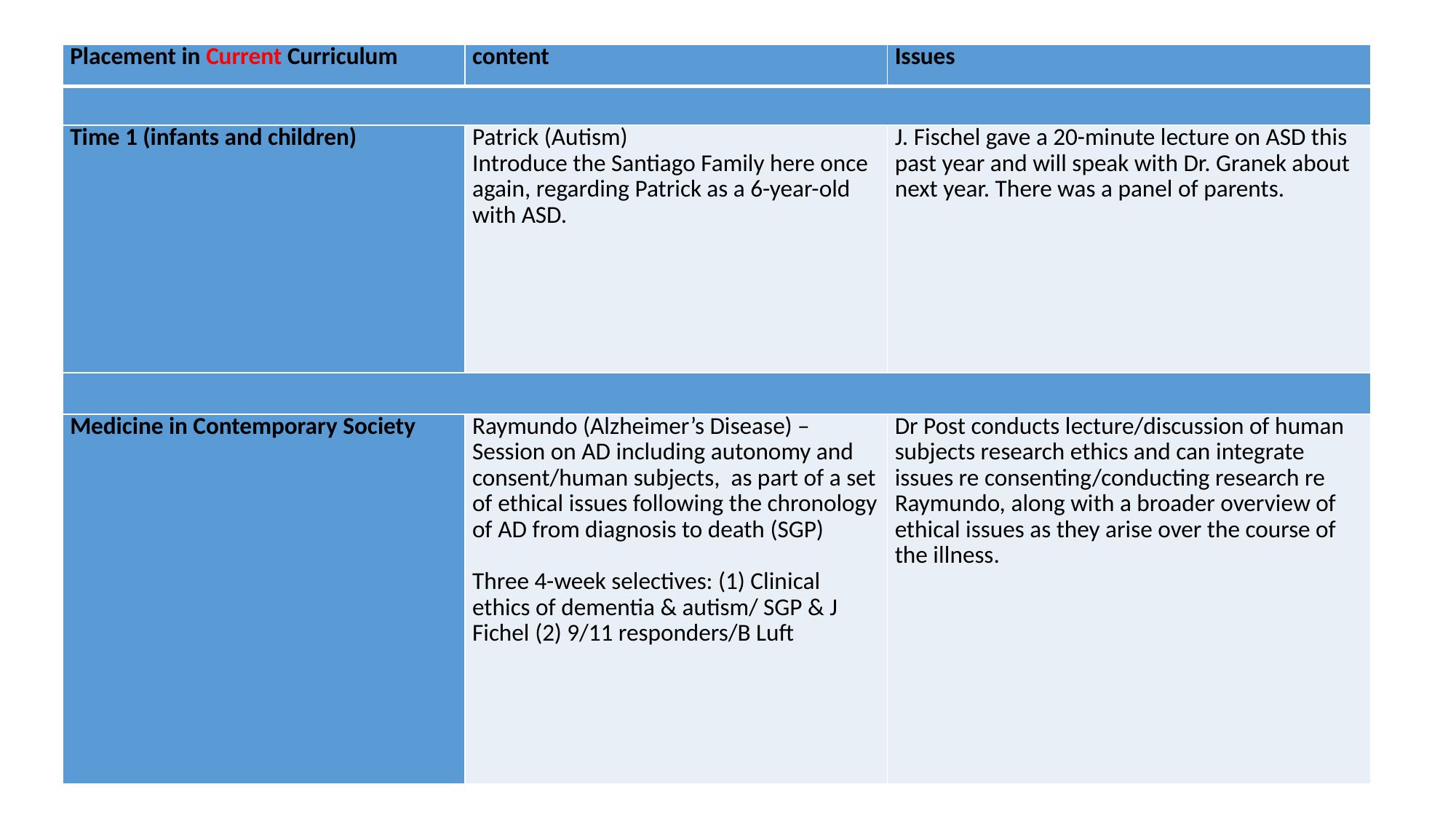

| Placement in Current Curriculum | content | Issues |
| --- | --- | --- |
|  |  |  |
| Time 1 (infants and children) | Patrick (Autism) Introduce the Santiago Family here once again, regarding Patrick as a 6-year-old with ASD. | J. Fischel gave a 20-minute lecture on ASD this past year and will speak with Dr. Granek about next year. There was a panel of parents. |
|  |  |  |
| Medicine in Contemporary Society | Raymundo (Alzheimer’s Disease) – Session on AD including autonomy and consent/human subjects, as part of a set of ethical issues following the chronology of AD from diagnosis to death (SGP)   Three 4-week selectives: (1) Clinical ethics of dementia & autism/ SGP & J Fichel (2) 9/11 responders/B Luft | Dr Post conducts lecture/discussion of human subjects research ethics and can integrate issues re consenting/conducting research re Raymundo, along with a broader overview of ethical issues as they arise over the course of the illness. |